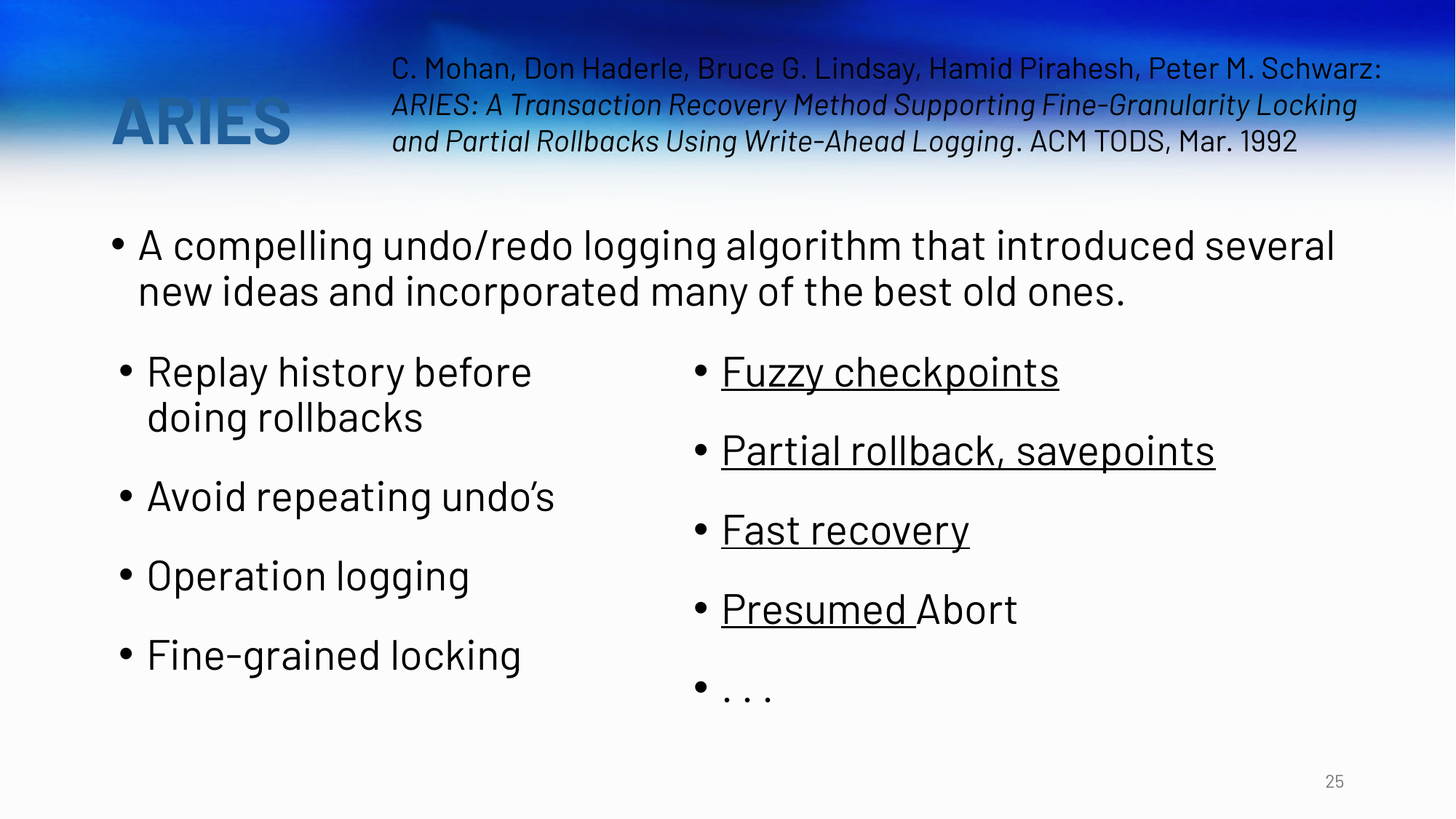

# ARIES
C. Mohan, Don Haderle, Bruce G. Lindsay, Hamid Pirahesh, Peter M. Schwarz: ARIES: A Transaction Recovery Method Supporting Fine-Granularity Locking and Partial Rollbacks Using Write-Ahead Logging. ACM TODS, Mar. 1992
A compelling undo/redo logging algorithm that introduced several new ideas and incorporated many of the best old ones.
Replay history before doing rollbacks
Avoid repeating undo’s
Operation logging
Fine-grained locking

Fuzzy checkpoints
Partial rollback, savepoints
Fast recovery
Presumed Abort
. . .

25